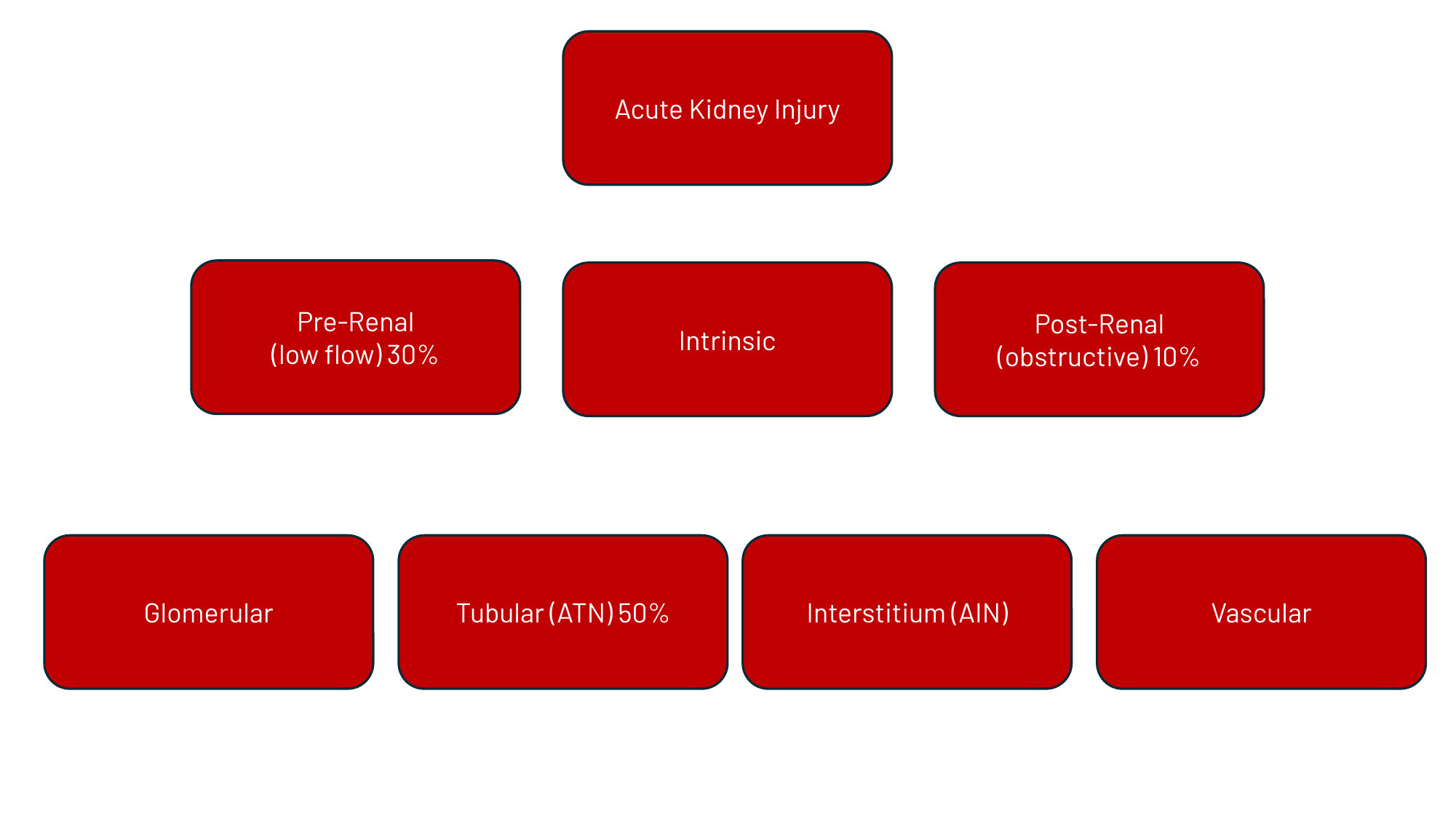

Acute Kidney Injury
#

Pre-Renal
(low flow) 30%
Intrinsic
Post-Renal
(obstructive) 10%
Interstitium (AIN)
Vascular
Glomerular
Tubular (ATN) 50%